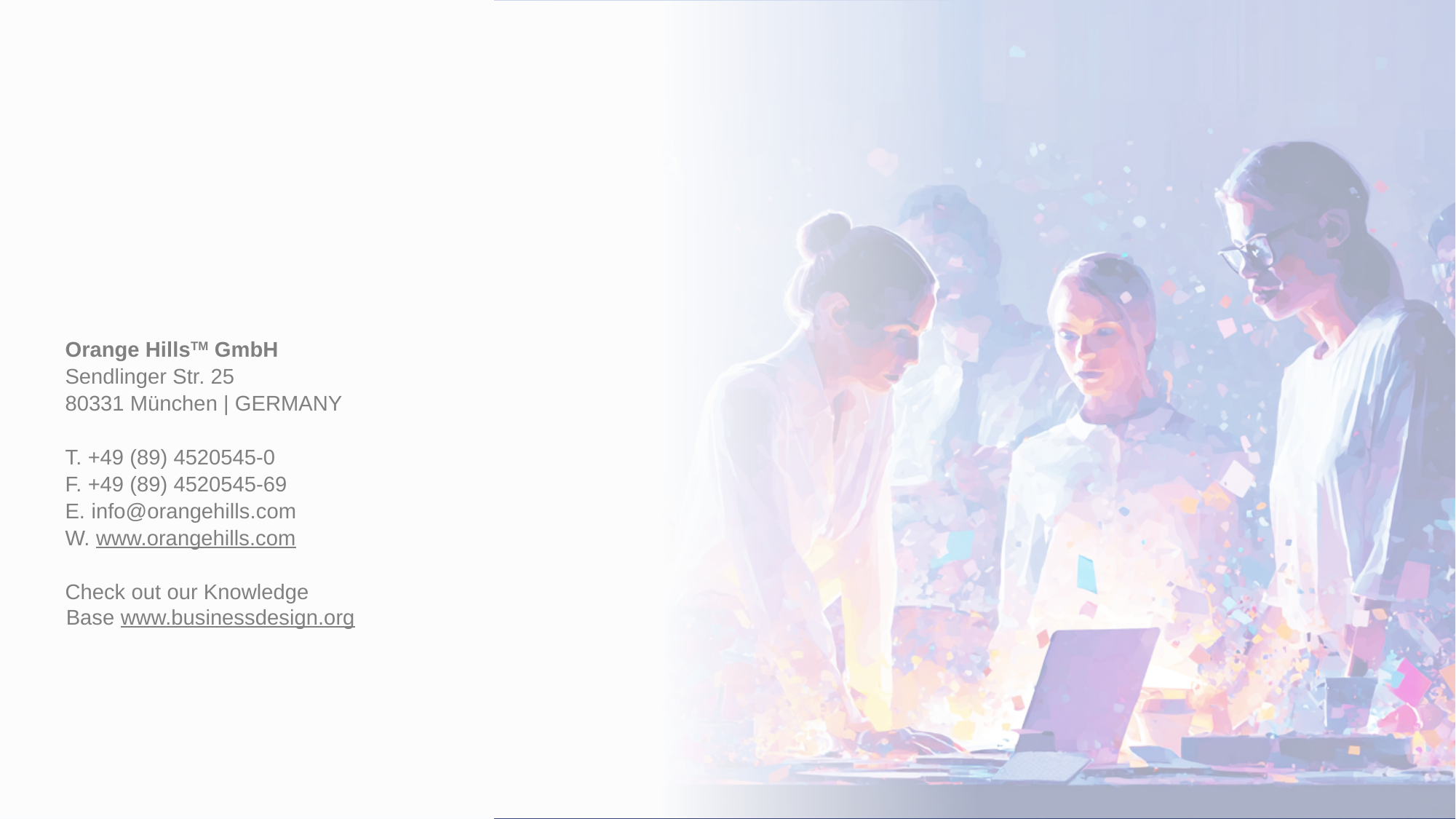

Orange HillsTM GmbH
Sendlinger Str. 25
80331 München | GERMANY

T. +49 (89) 4520545-0
F. +49 (89) 4520545-69
E. info@orangehills.com
W. www.orangehills.com

Check out our Knowledge Base www.businessdesign.org